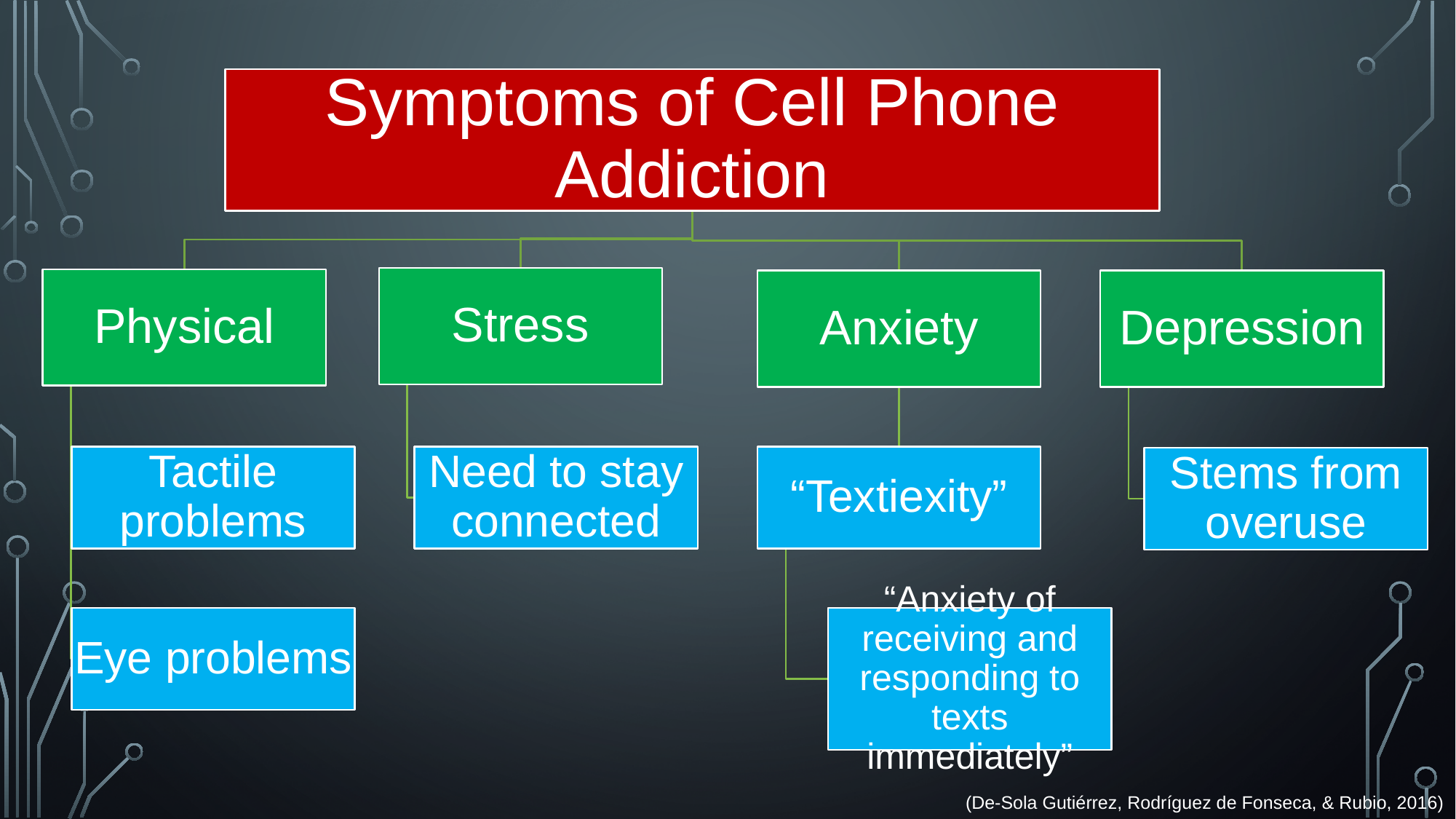

Symptoms of Cell Phone Addiction
Physical
Tactile problems
Eye problems
Stress
Need to stay connected
Anxiety
“Textiexity”
“Anxiety of receiving and responding to texts immediately”
Depression
Stems from overuse
(De-Sola Gutiérrez, Rodríguez de Fonseca, & Rubio, 2016)